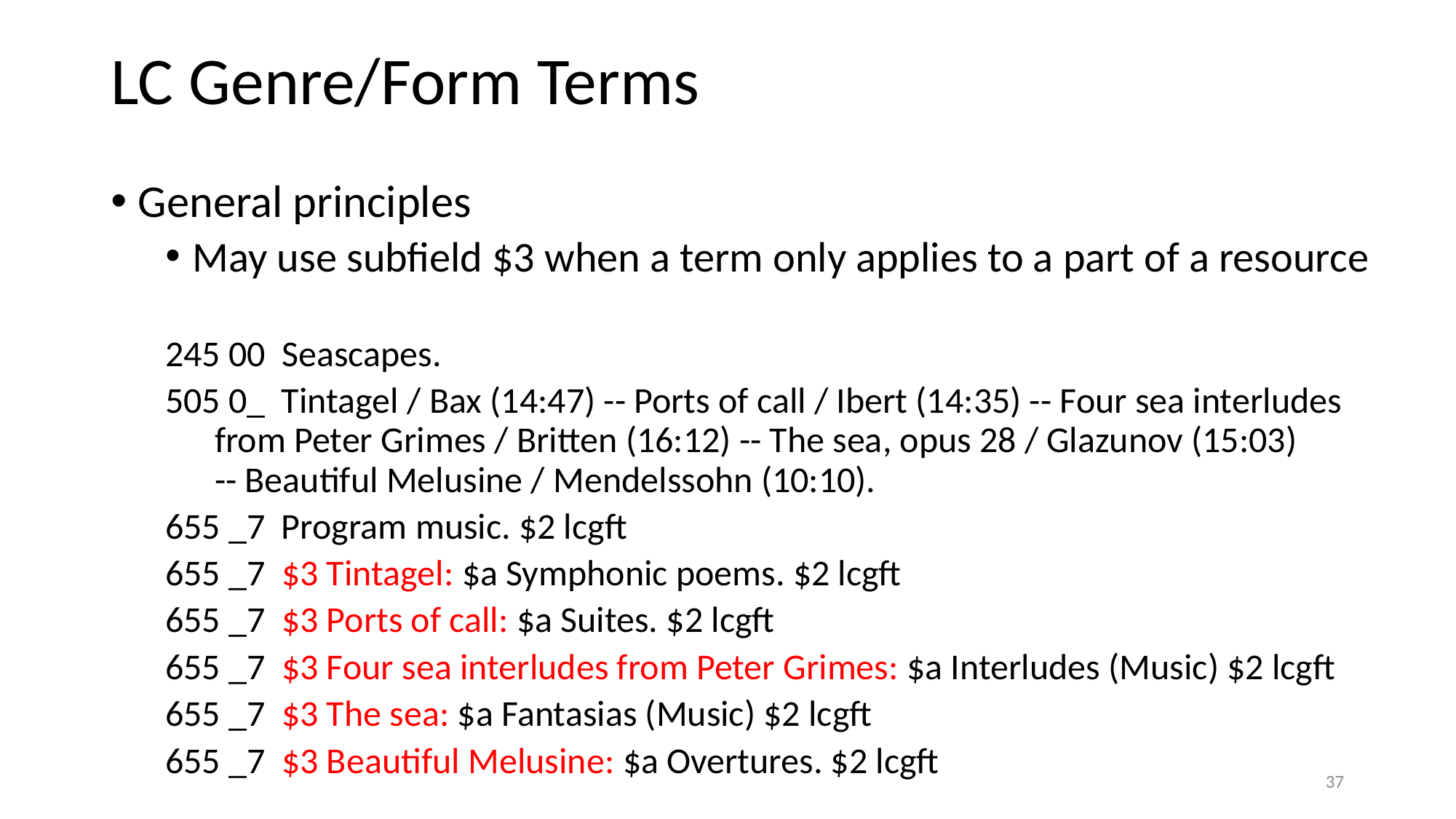

# LC Genre/Form Terms
General principles
May use subfield $3 when a term only applies to a part of a resource

245 00  Seascapes.
505 0_  Tintagel / Bax (14:47) -- Ports of call / Ibert (14:35) -- Four sea interludes 	        from Peter Grimes / Britten (16:12) -- The sea, opus 28 / Glazunov (15:03) 	        -- Beautiful Melusine / Mendelssohn (10:10).
655 _7  Program music. $2 lcgft
655 _7  $3 Tintagel: $a Symphonic poems. $2 lcgft
655 _7  $3 Ports of call: $a Suites. $2 lcgft
655 _7  $3 Four sea interludes from Peter Grimes: $a Interludes (Music) $2 lcgft
655 _7  $3 The sea: $a Fantasias (Music) $2 lcgft
655 _7  $3 Beautiful Melusine: $a Overtures. $2 lcgft
37